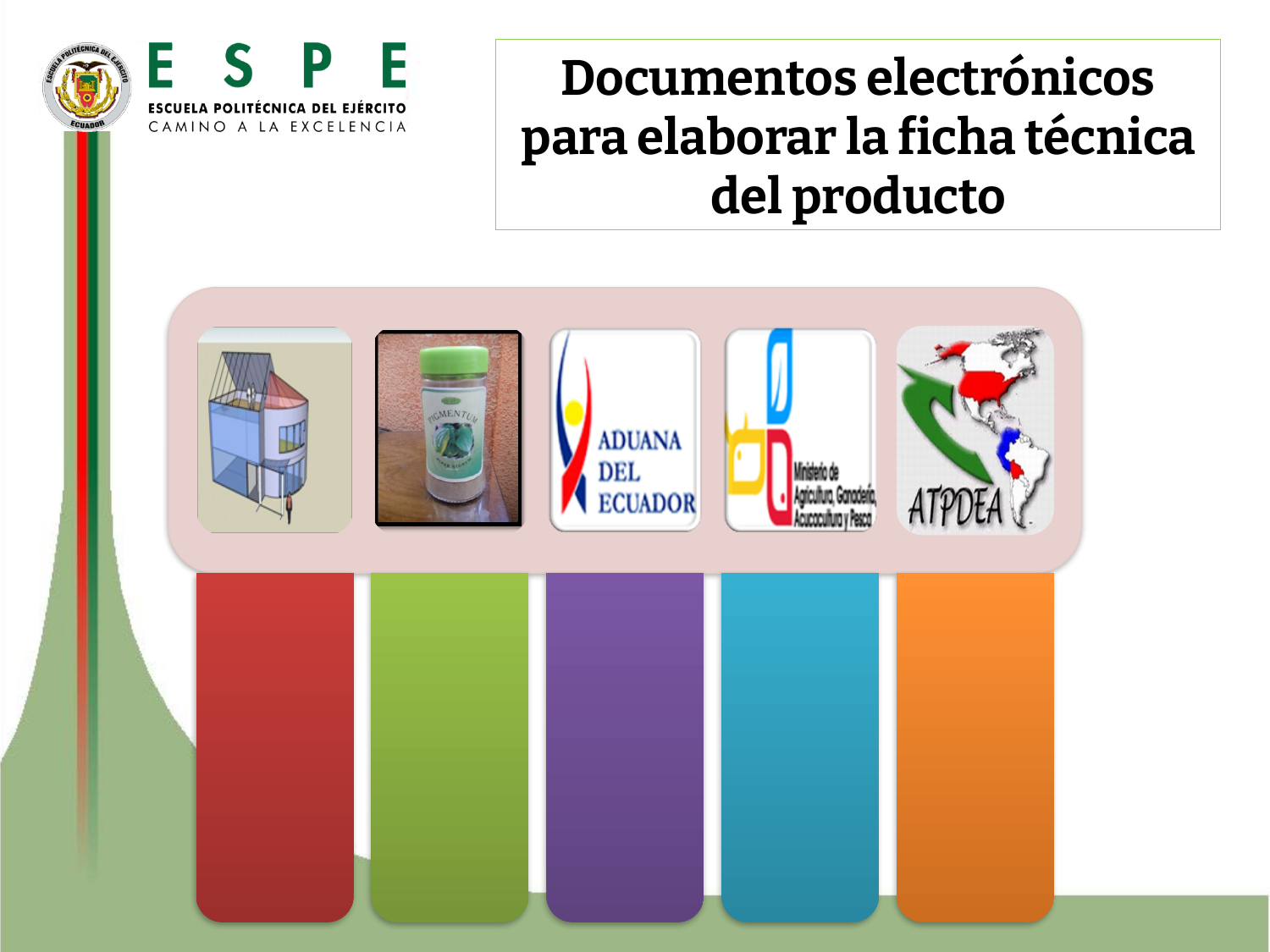

Documentos electrónicos para elaborar la ficha técnica del producto